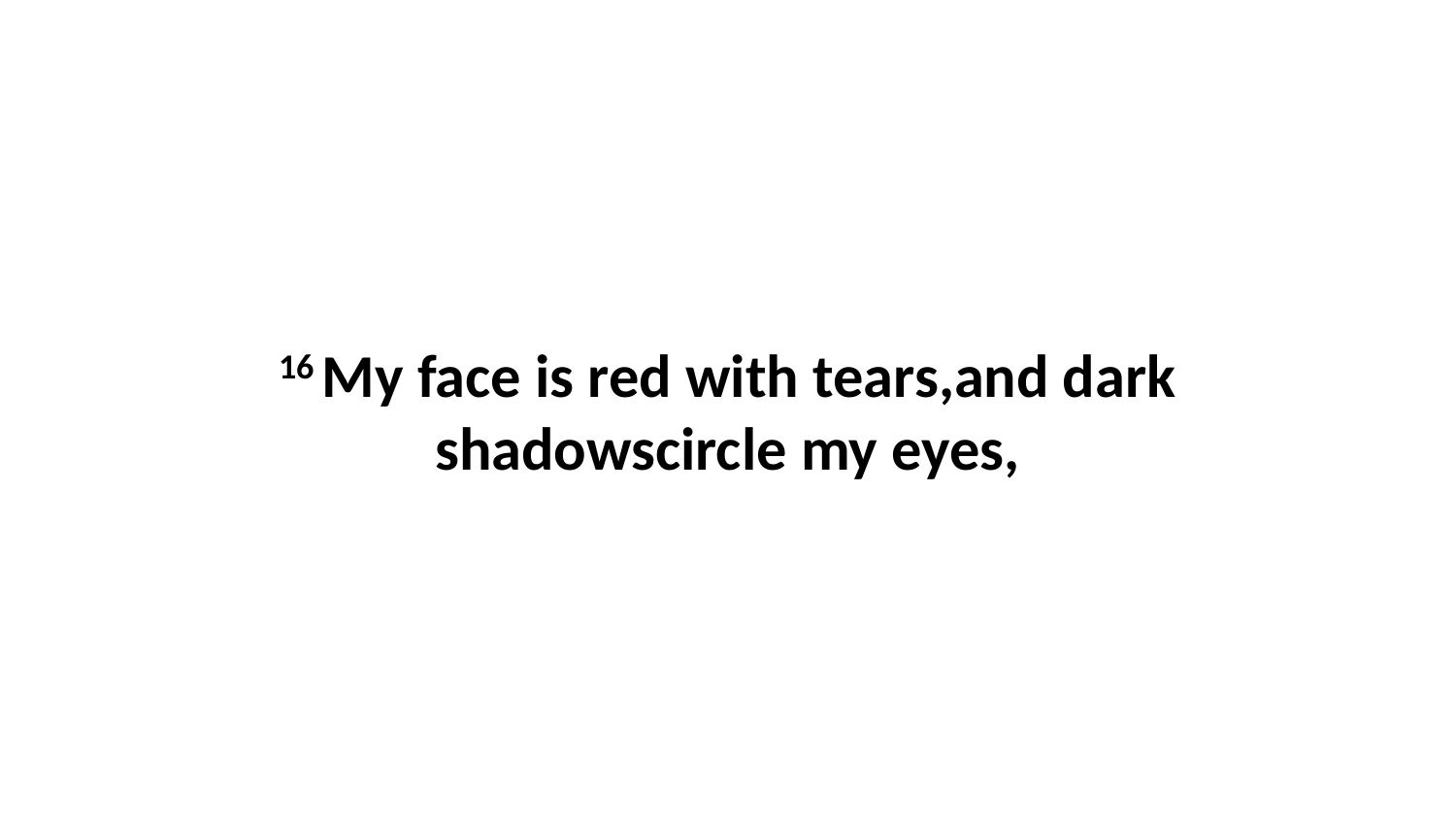

16 My face is red with tears,and dark shadowscircle my eyes,